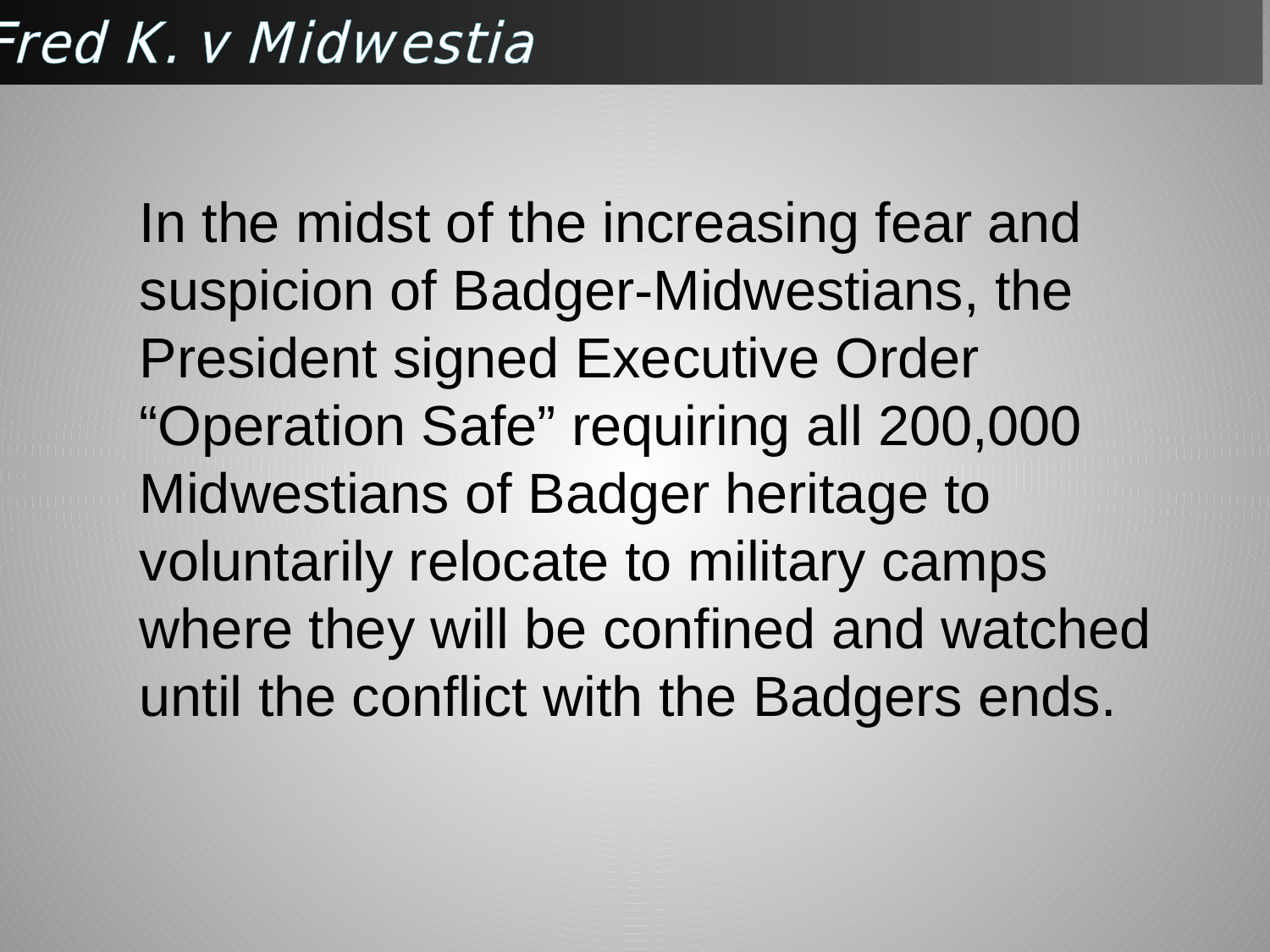

Fred K. v Midwestia
In the midst of the increasing fear and suspicion of Badger-Midwestians, the President signed Executive Order “Operation Safe” requiring all 200,000 Midwestians of Badger heritage to voluntarily relocate to military camps where they will be confined and watched until the conflict with the Badgers ends.